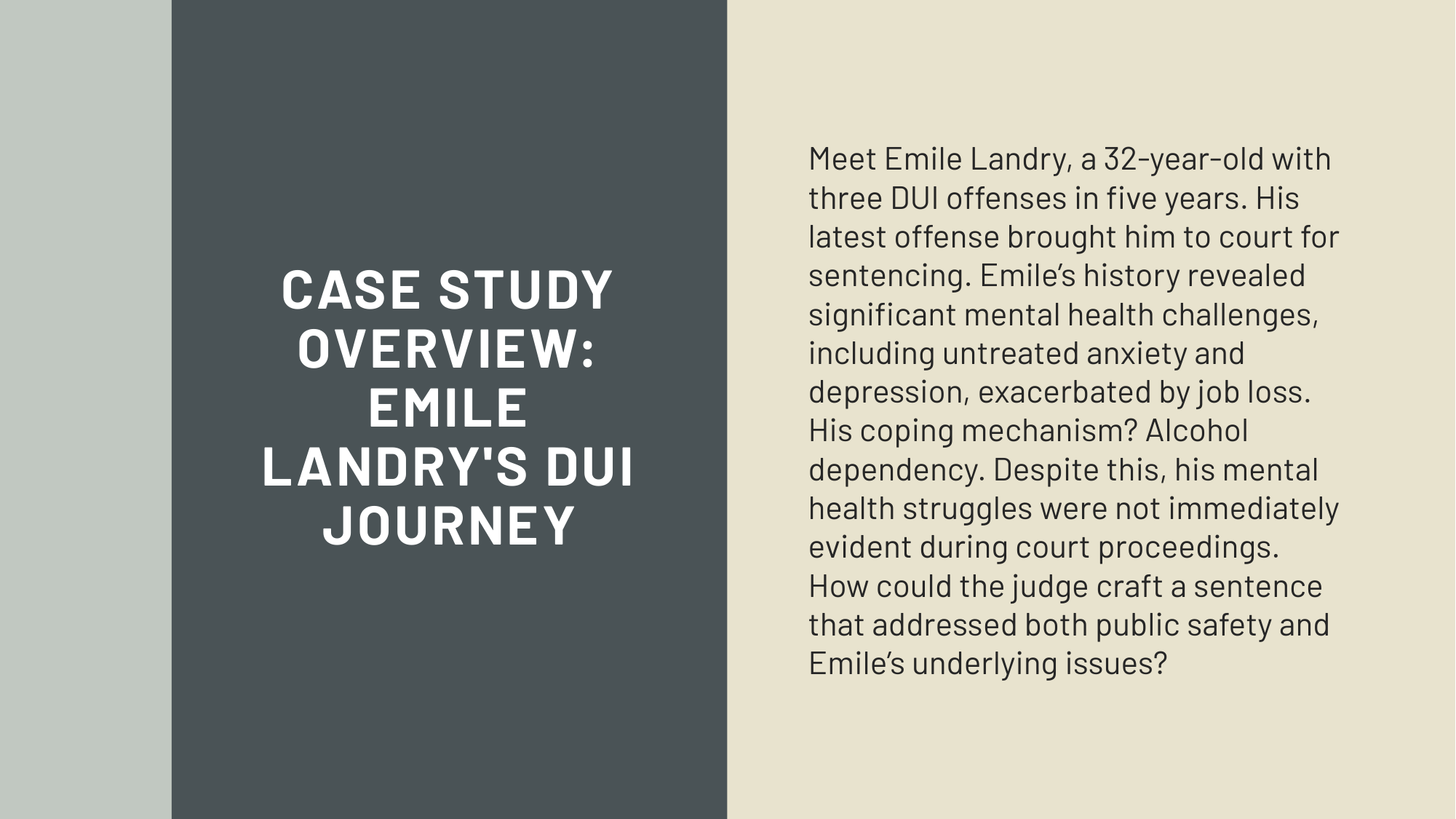

# Case Study Overview: Emile Landry's DUI Journey
Meet Emile Landry, a 32-year-old with three DUI offenses in five years. His latest offense brought him to court for sentencing. Emile’s history revealed significant mental health challenges, including untreated anxiety and depression, exacerbated by job loss. His coping mechanism? Alcohol dependency. Despite this, his mental health struggles were not immediately evident during court proceedings. How could the judge craft a sentence that addressed both public safety and Emile’s underlying issues?